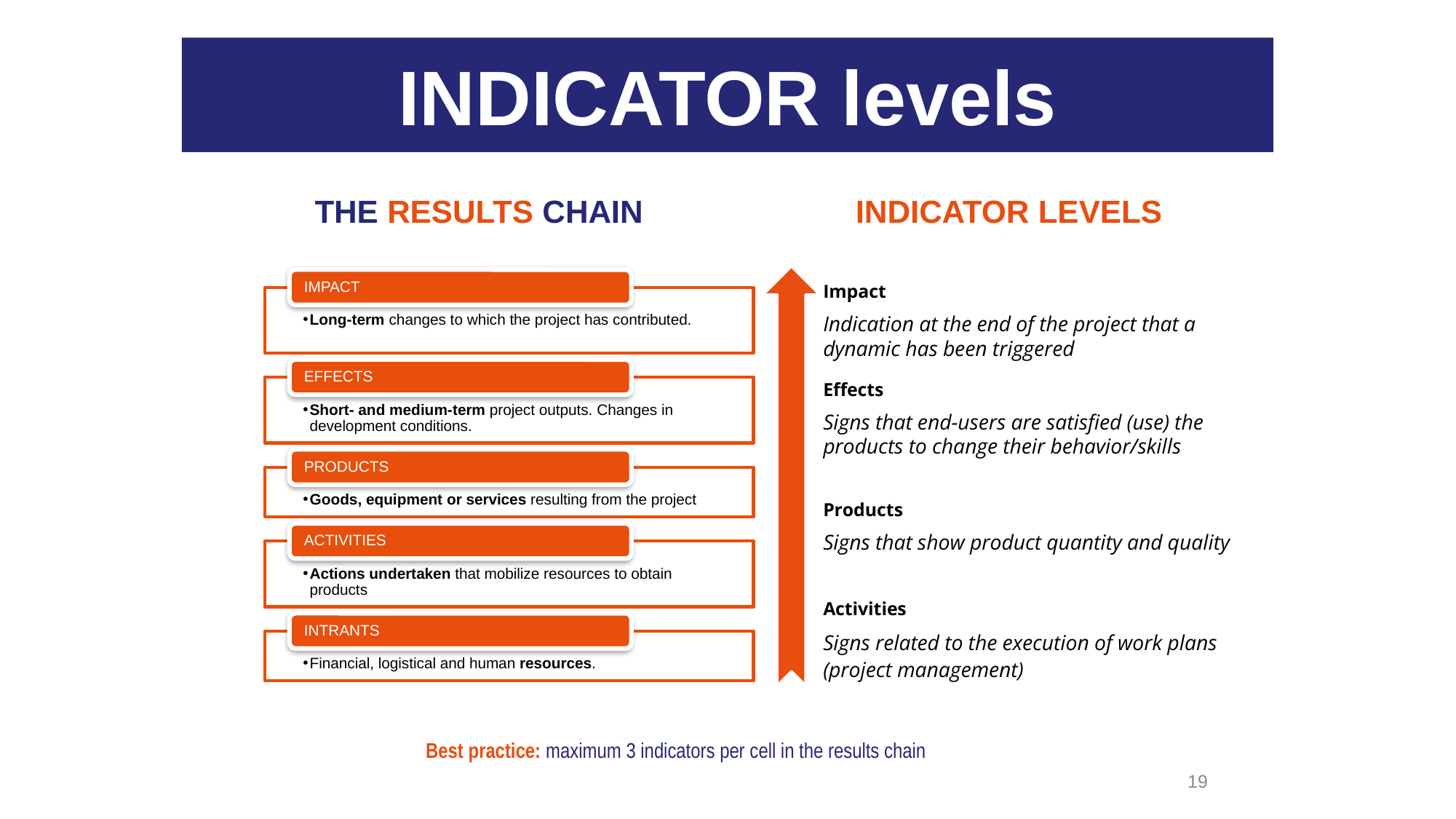

INDICATOR levels
THE RESULTS CHAIN
# INDICATOR LEVELS

IMPACT

Long-term changes to which the project has contributed.

EFFECTS

Short- and medium-term project outputs. Changes in development conditions.

PRODUCTS

Goods, equipment or services resulting from the project

ACTIVITIES

Actions undertaken that mobilize resources to obtain products

INTRANTS

Financial, logistical and human resources.
Impact
Indication at the end of the project that a dynamic has been triggered
Effects
Signs that end-users are satisfied (use) the products to change their behavior/skills

Products
Signs that show product quantity and quality
Activities
Signs related to the execution of work plans (project management)
Best practice: maximum 3 indicators per cell in the results chain
19